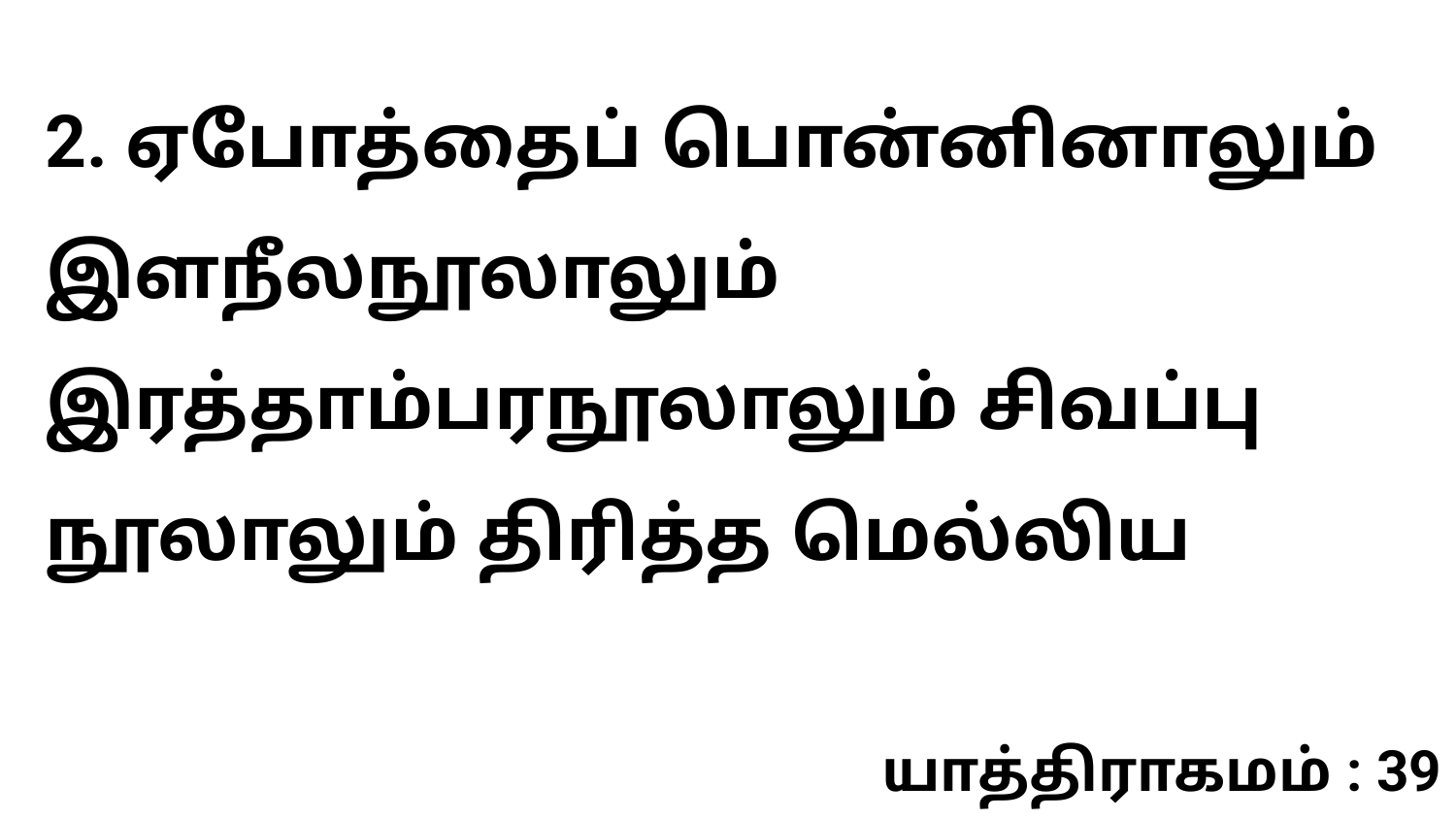

2. ஏபோத்தைப் பொன்னினாலும் இளநீலநூலாலும் இரத்தாம்பரநூலாலும் சிவப்பு நூலாலும் திரித்த மெல்லிய
யாத்திராகமம் : 39